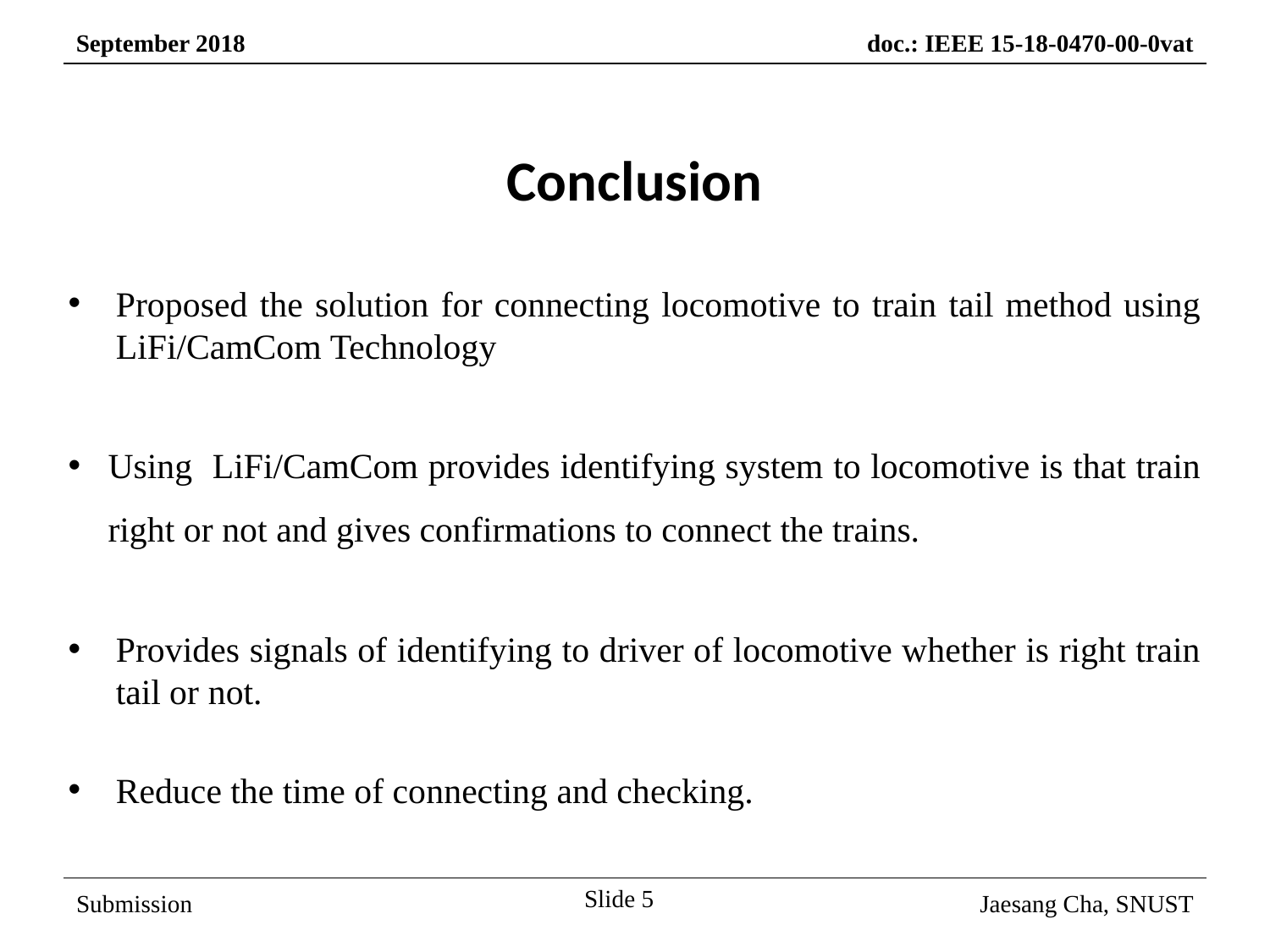

Conclusion
Proposed the solution for connecting locomotive to train tail method using LiFi/CamCom Technology

Using  LiFi/CamCom provides identifying system to locomotive is that train right or not and gives confirmations to connect the trains.

Provides signals of identifying to driver of locomotive whether is right train tail or not.

Reduce the time of connecting and checking.
Slide 5